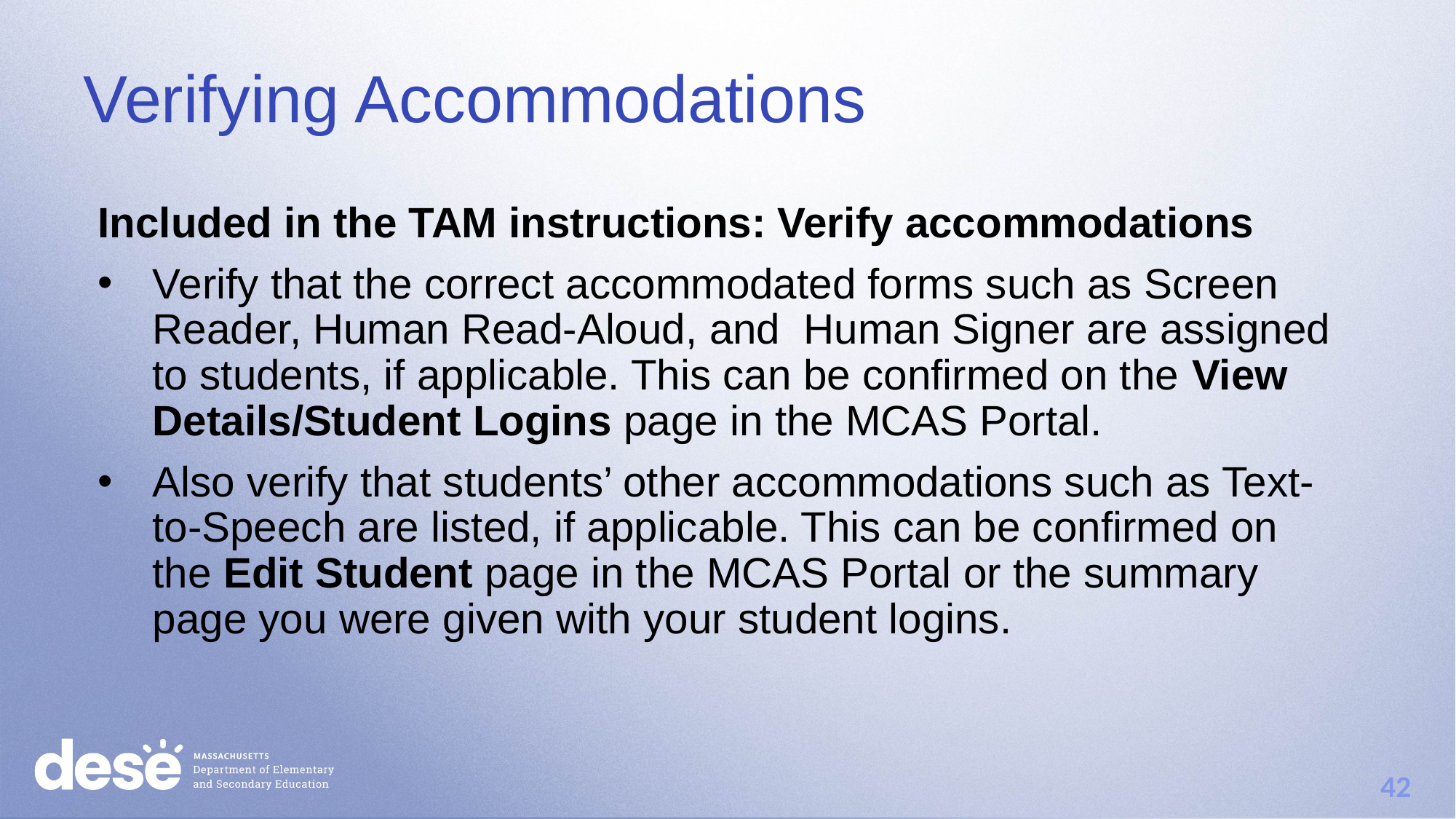

# Verifying Accommodations
Included in the TAM instructions: Verify accommodations
Verify that the correct accommodated forms such as Screen Reader, Human Read-Aloud, and  Human Signer are assigned to students, if applicable. This can be confirmed on the View Details/Student Logins page in the MCAS Portal.
Also verify that students’ other accommodations such as Text-to-Speech are listed, if applicable. This can be confirmed on the Edit Student page in the MCAS Portal or the summary page you were given with your student logins.